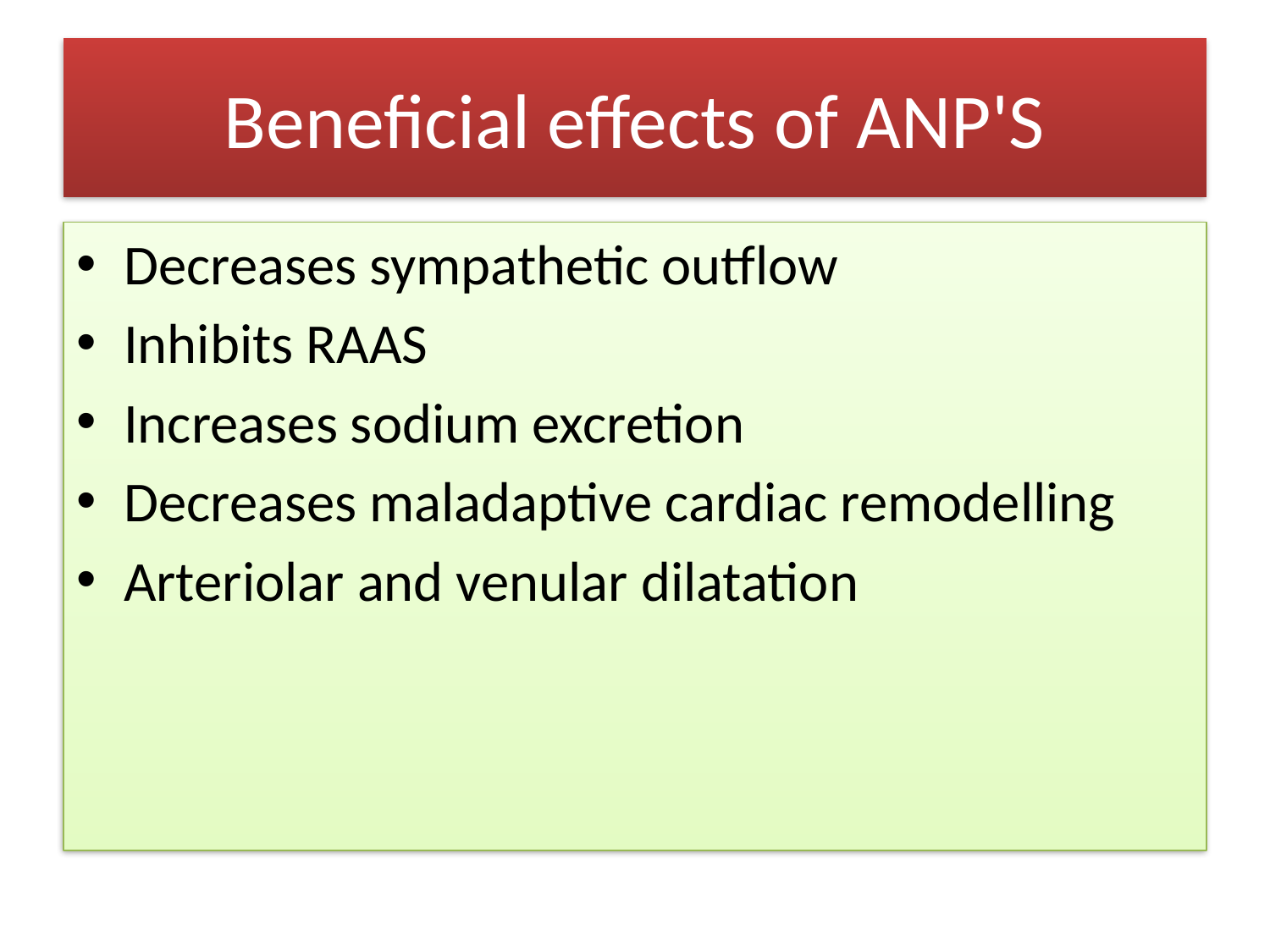

# Beneficial effects of ANP'S
Decreases sympathetic outflow
Inhibits RAAS
Increases sodium excretion
Decreases maladaptive cardiac remodelling
Arteriolar and venular dilatation